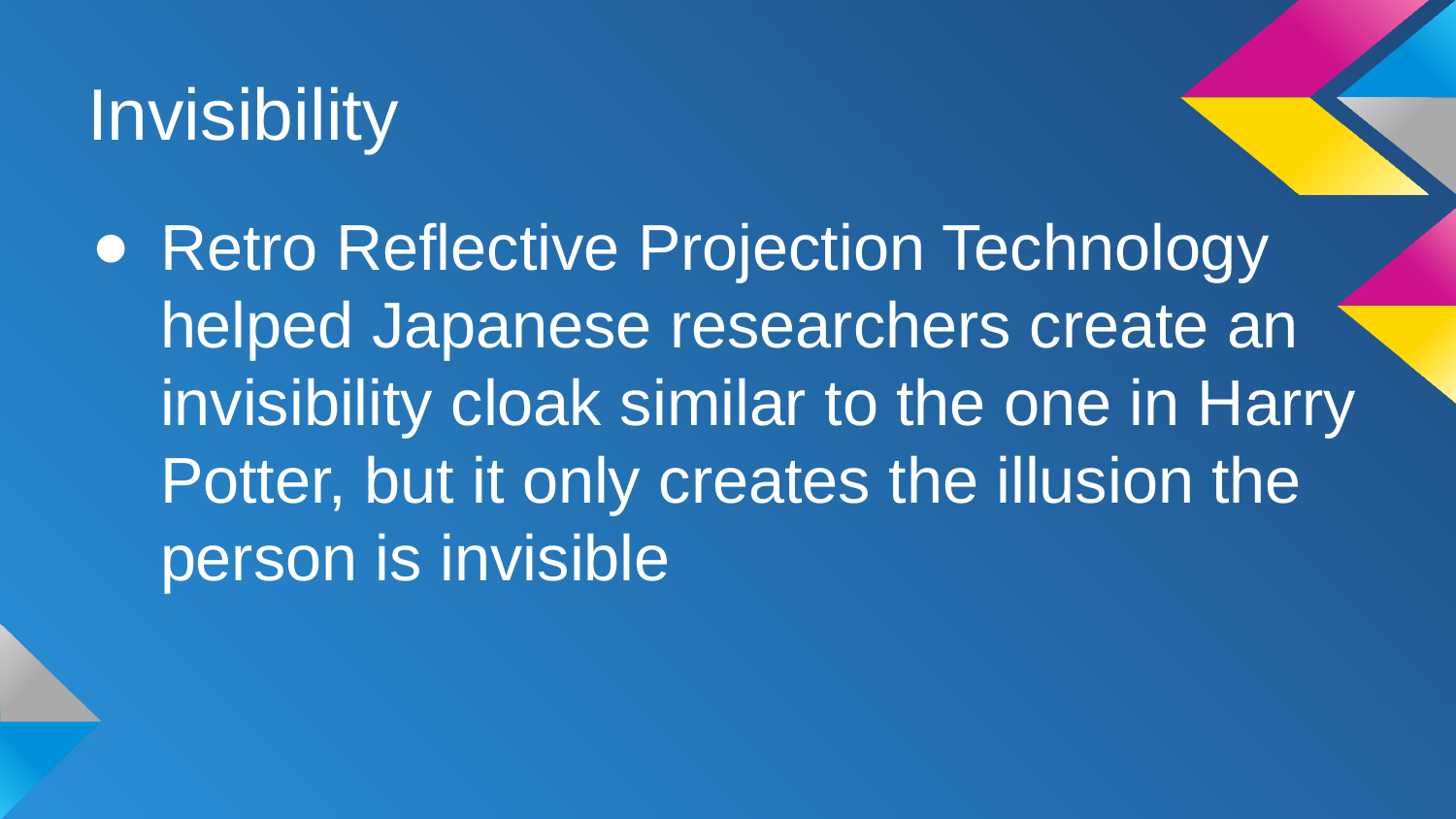

# Invisibility
Retro Reflective Projection Technology helped Japanese researchers create an invisibility cloak similar to the one in Harry Potter, but it only creates the illusion the person is invisible